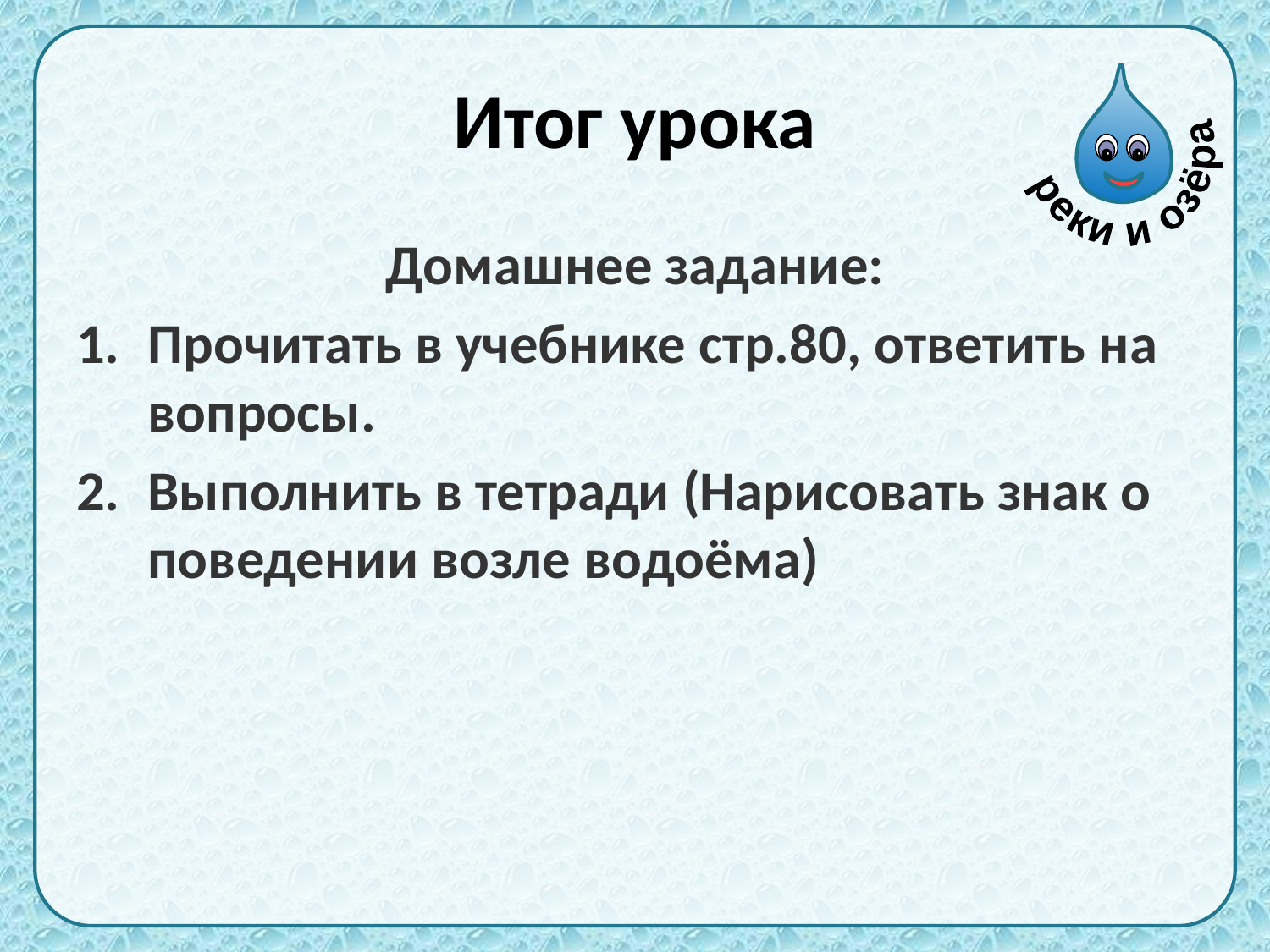

# Итог урока
Домашнее задание:
Прочитать в учебнике стр.80, ответить на вопросы.
Выполнить в тетради (Нарисовать знак о поведении возле водоёма)